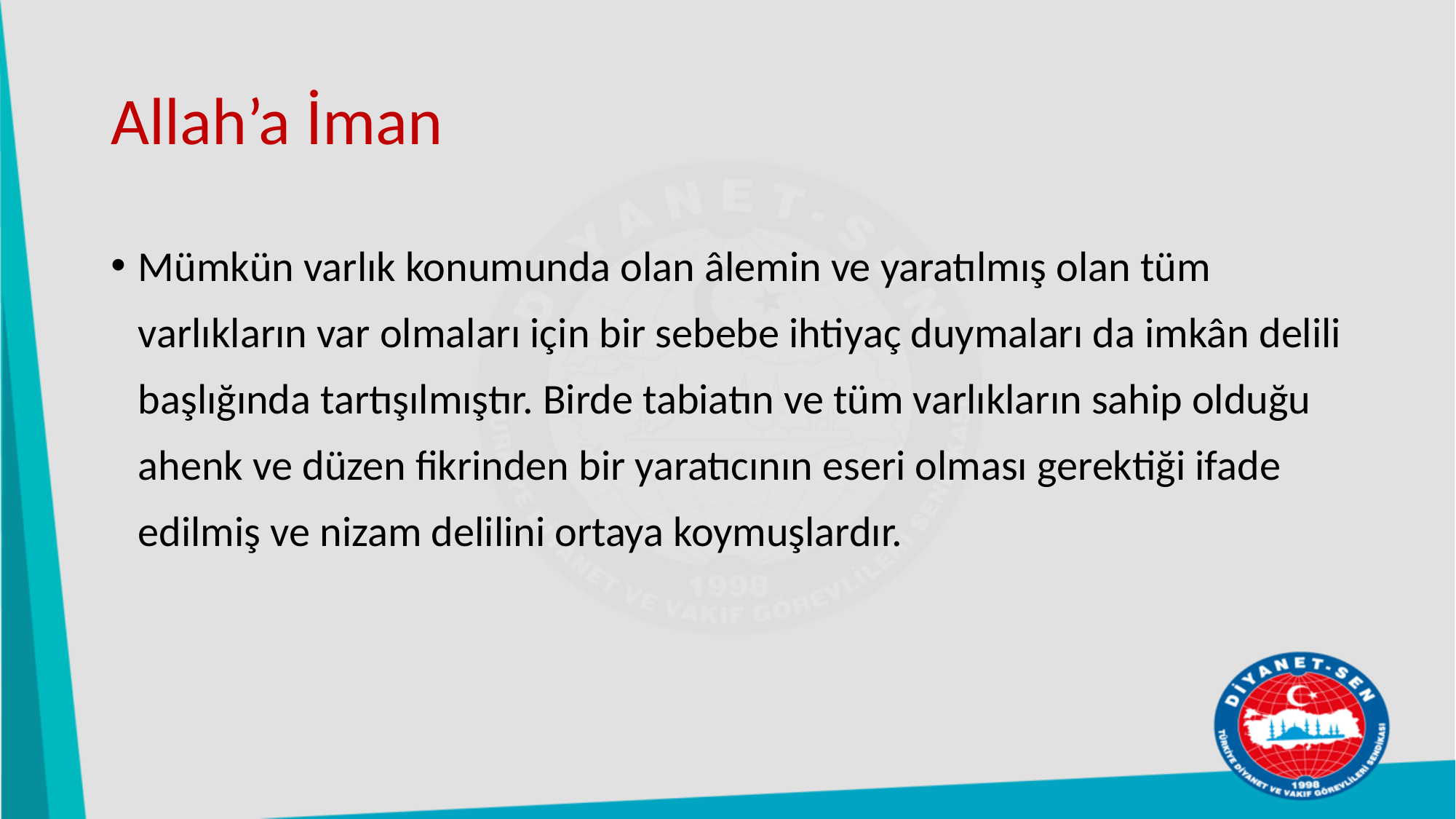

# Allah’a İman
Mümkün varlık konumunda olan âlemin ve yaratılmış olan tüm varlıkların var olmaları için bir sebebe ihtiyaç duymaları da imkân delili başlığında tartışılmıştır. Birde tabiatın ve tüm varlıkların sahip olduğu ahenk ve düzen fikrinden bir yaratıcının eseri olması gerektiği ifade edilmiş ve nizam delilini ortaya koymuşlardır.